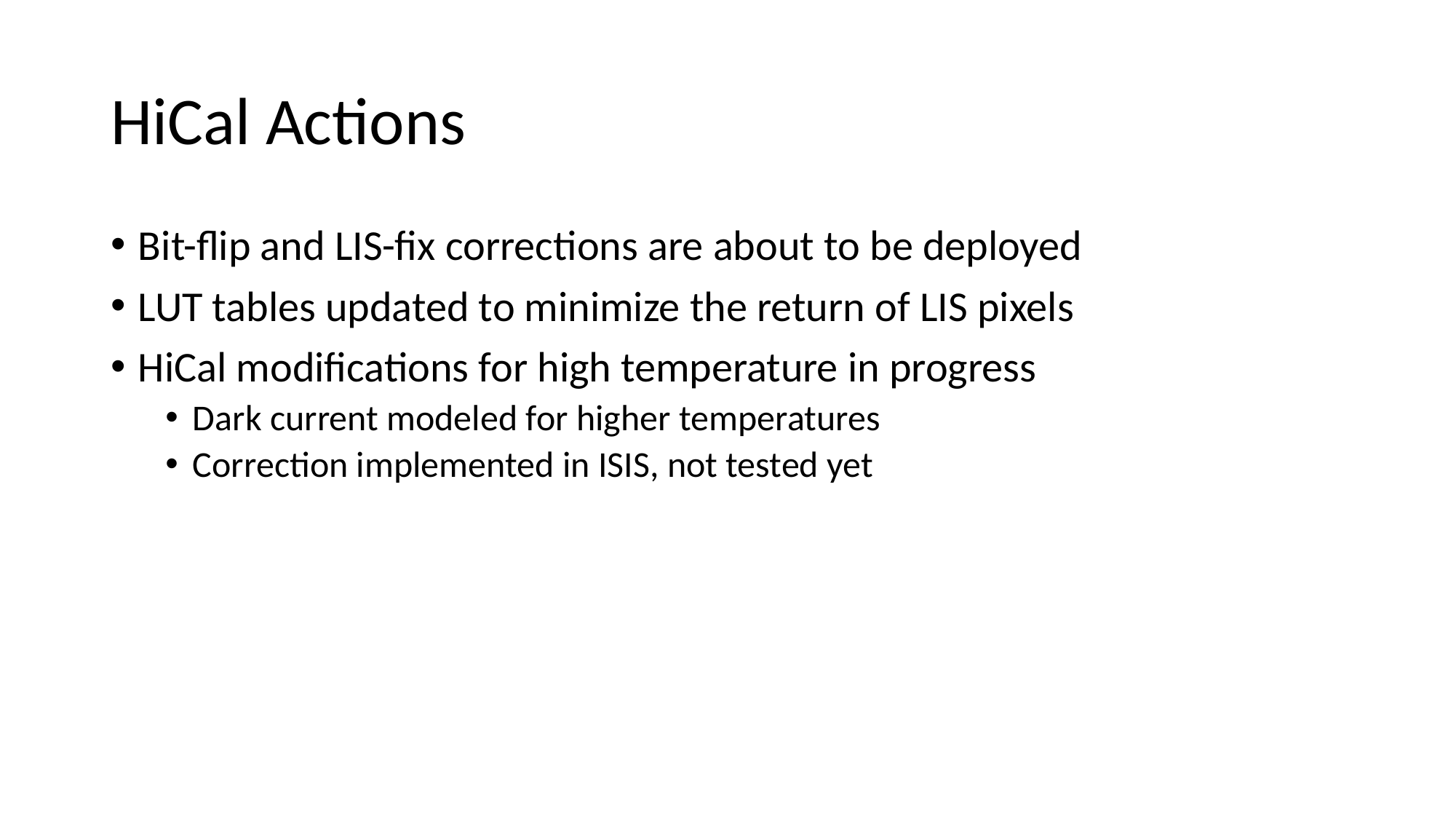

# HiCal Actions
Bit-flip and LIS-fix corrections are about to be deployed
LUT tables updated to minimize the return of LIS pixels
HiCal modifications for high temperature in progress
Dark current modeled for higher temperatures
Correction implemented in ISIS, not tested yet